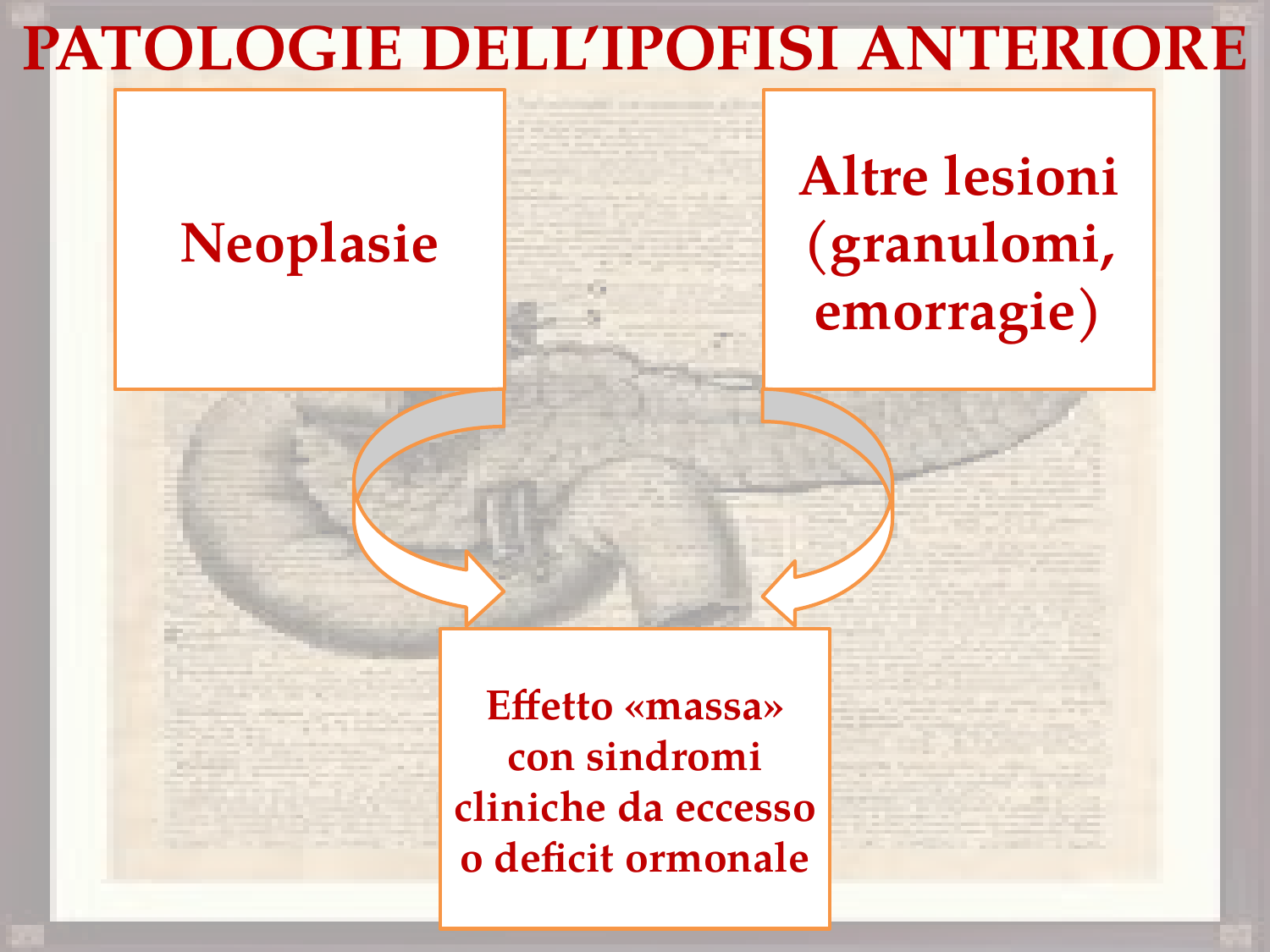

Patologie dell’Ipofisi Anteriore
Neoplasie
Altre lesioni
(granulomi, emorragie)

Effetto «massa» con sindromi cliniche da eccesso o deficit ormonale